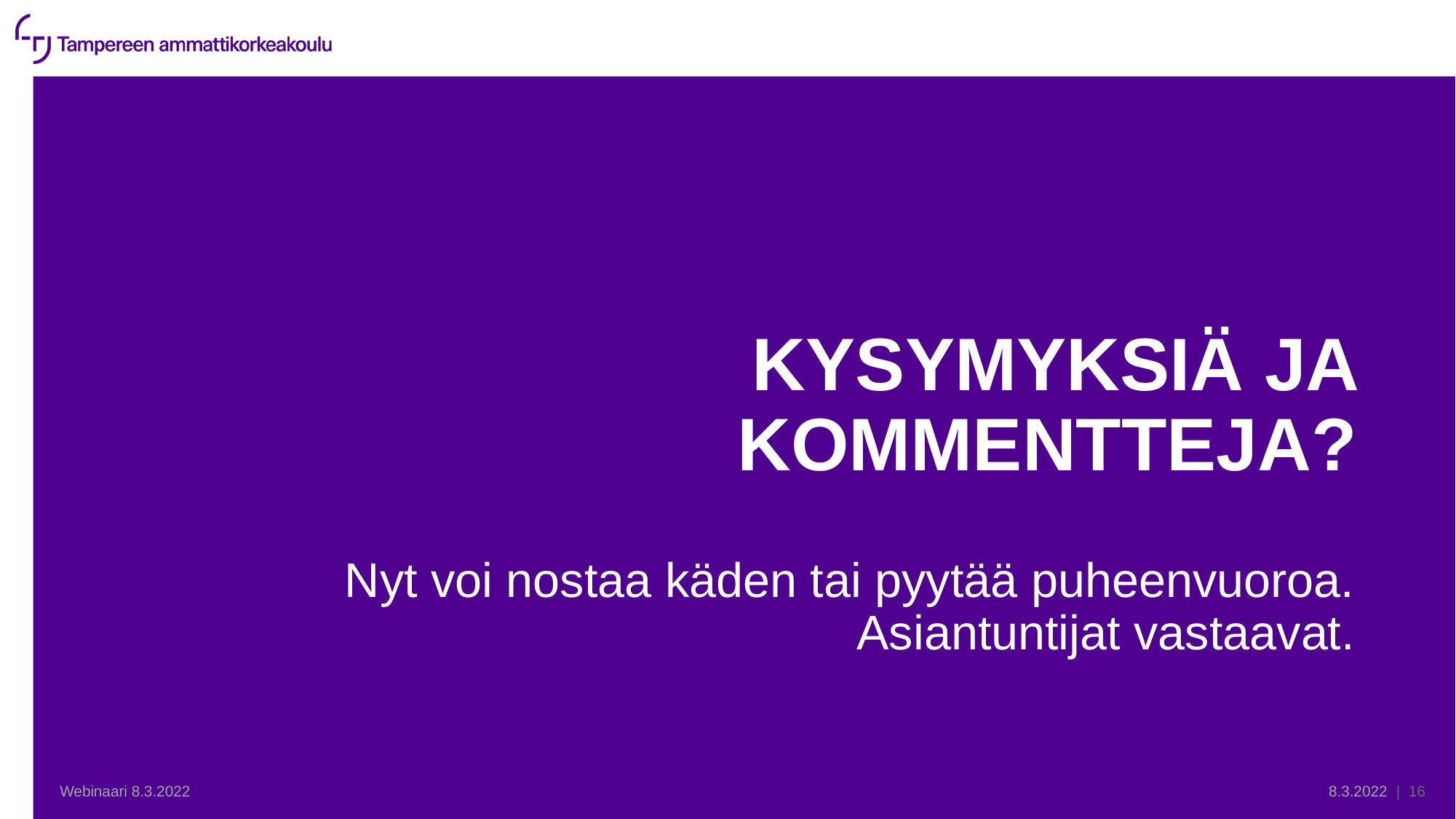

# KYSYMYKSIÄ JA KOMMENTTEJA?
Nyt voi nostaa käden tai pyytää puheenvuoroa. Asiantuntijat vastaavat.
Webinaari 8.3.2022
8.3.2022
|  16